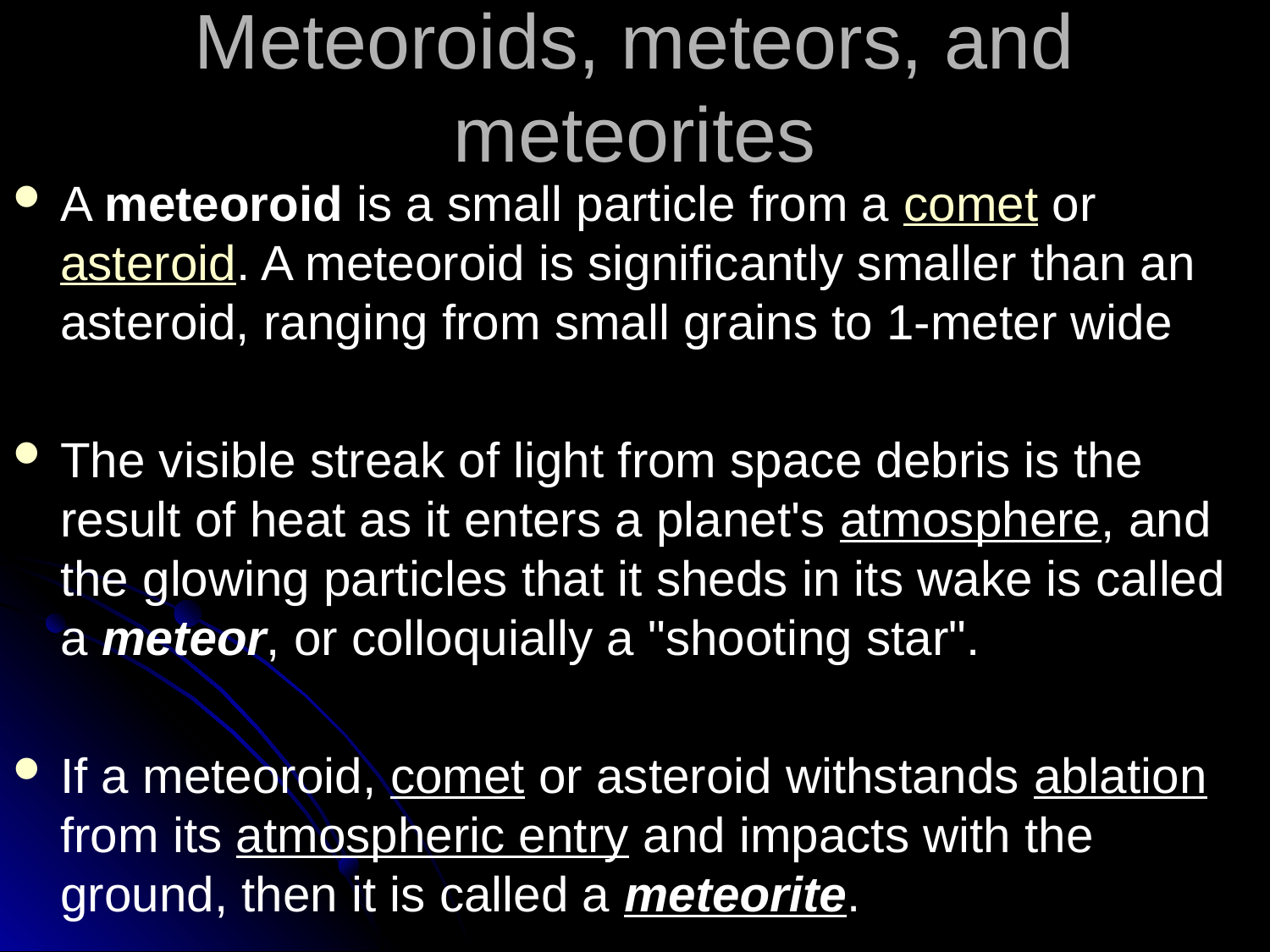

# Meteoroids, meteors, and meteorites
A meteoroid is a small particle from a comet or asteroid. A meteoroid is significantly smaller than an asteroid, ranging from small grains to 1-meter wide

The visible streak of light from space debris is the result of heat as it enters a planet's atmosphere, and the glowing particles that it sheds in its wake is called a meteor, or colloquially a "shooting star".

If a meteoroid, comet or asteroid withstands ablation from its atmospheric entry and impacts with the ground, then it is called a meteorite.